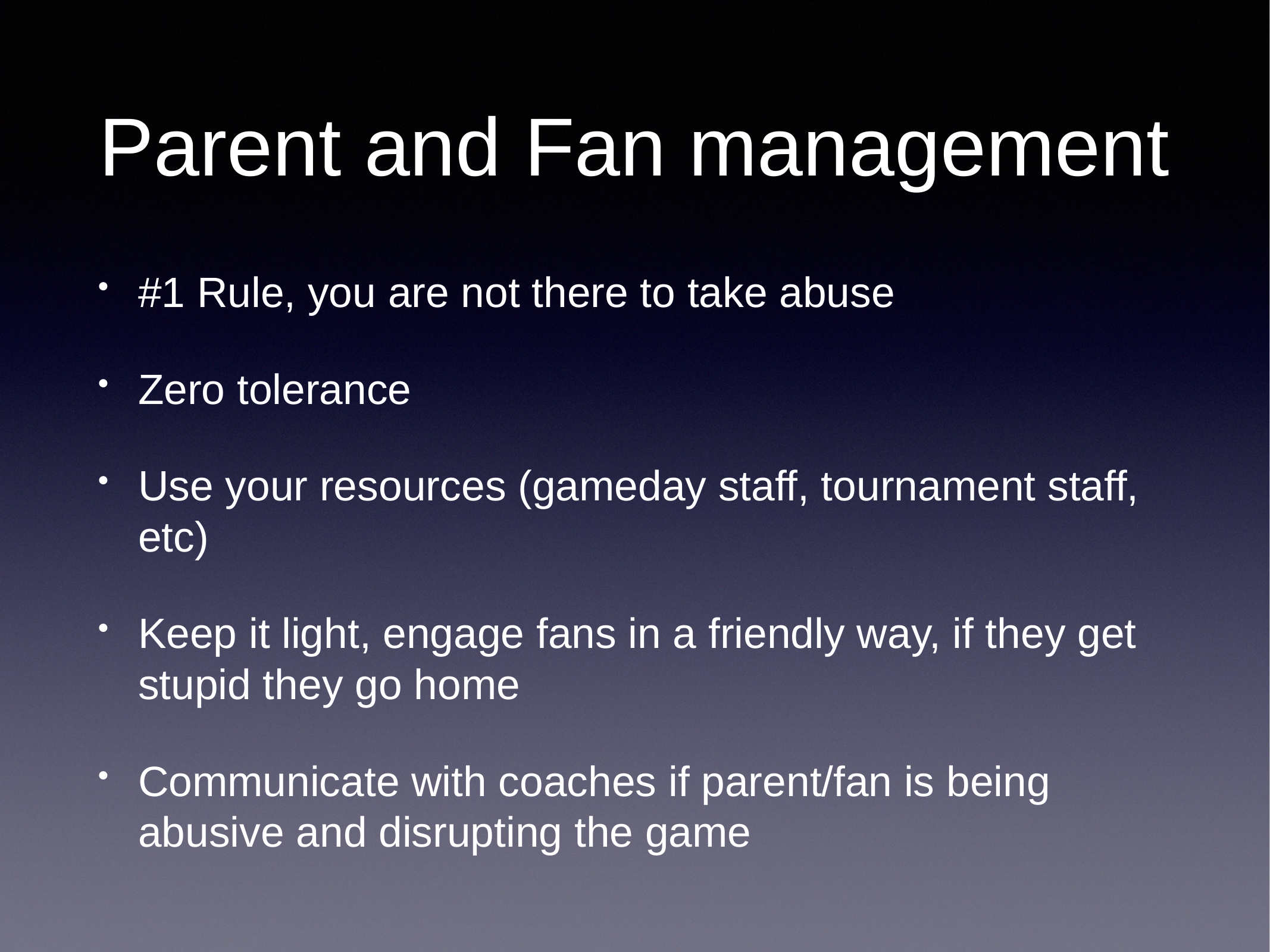

# Parent and Fan management
#1 Rule, you are not there to take abuse
Zero tolerance
Use your resources (gameday staff, tournament staff, etc)
Keep it light, engage fans in a friendly way, if they get stupid they go home
Communicate with coaches if parent/fan is being abusive and disrupting the game